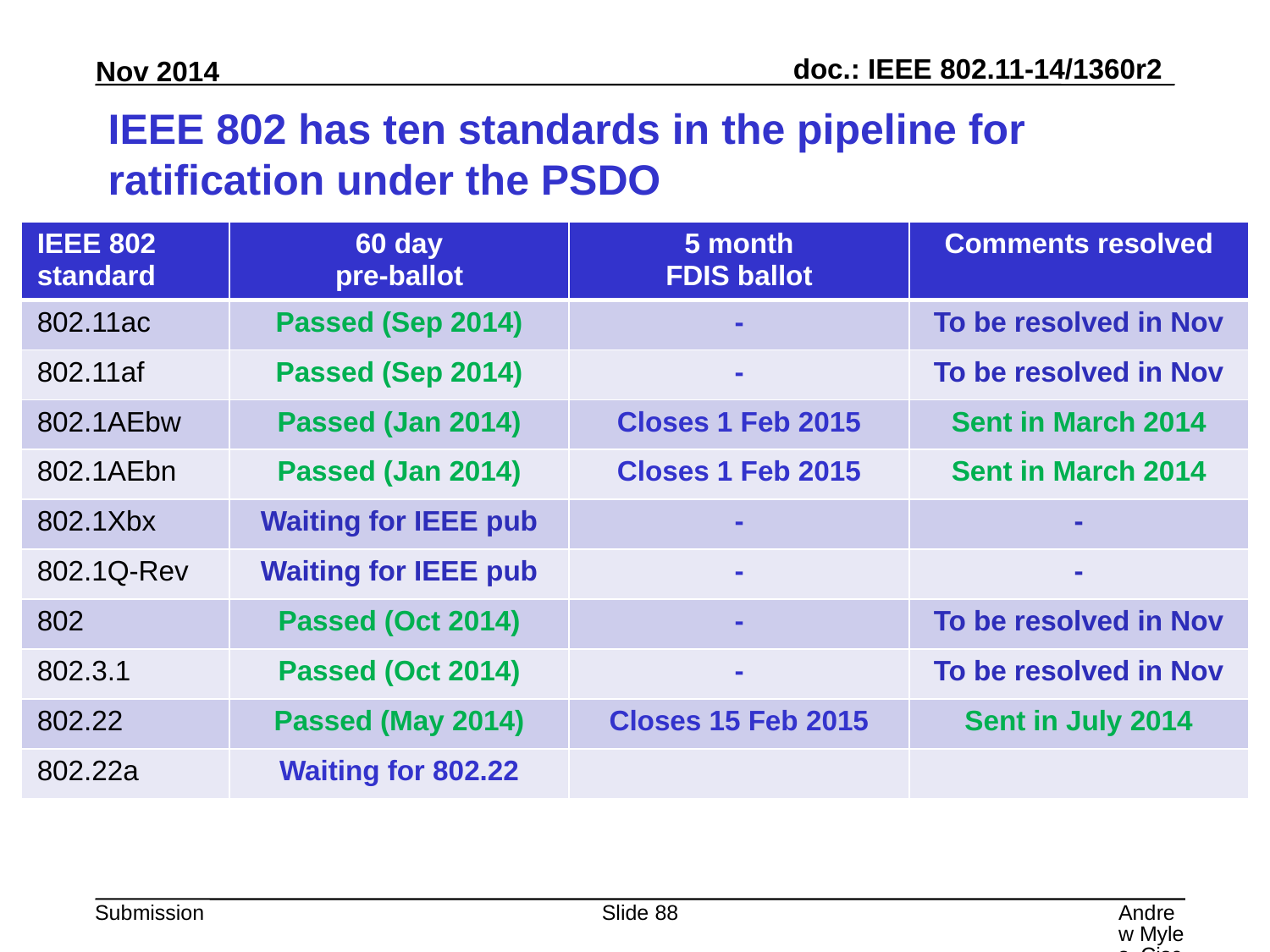

# IEEE 802 has ten standards in the pipeline for ratification under the PSDO
| IEEE 802 standard | 60 day pre-ballot | 5 month FDIS ballot | Comments resolved |
| --- | --- | --- | --- |
| 802.11ac | Passed (Sep 2014) | - | To be resolved in Nov |
| 802.11af | Passed (Sep 2014) | - | To be resolved in Nov |
| 802.1AEbw | Passed (Jan 2014) | Closes 1 Feb 2015 | Sent in March 2014 |
| 802.1AEbn | Passed (Jan 2014) | Closes 1 Feb 2015 | Sent in March 2014 |
| 802.1Xbx | Waiting for IEEE pub | - | - |
| 802.1Q-Rev | Waiting for IEEE pub | - | - |
| 802 | Passed (Oct 2014) | - | To be resolved in Nov |
| 802.3.1 | Passed (Oct 2014) | - | To be resolved in Nov |
| 802.22 | Passed (May 2014) | Closes 15 Feb 2015 | Sent in July 2014 |
| 802.22a | Waiting for 802.22 |  |  |
Slide 88
Andrew Myles, Cisco